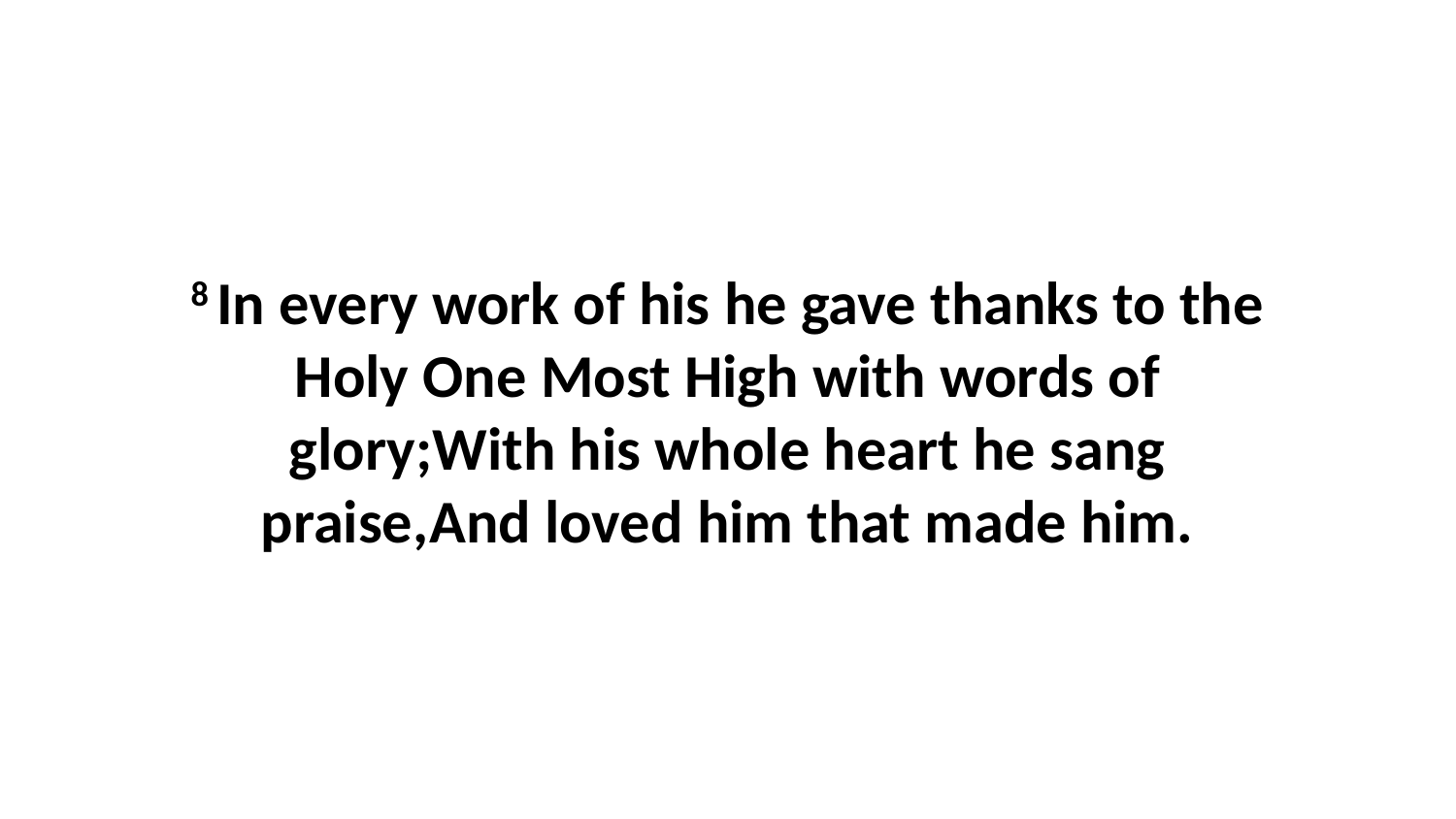

8 In every work of his he gave thanks to the Holy One Most High with words of glory;With his whole heart he sang praise,And loved him that made him.